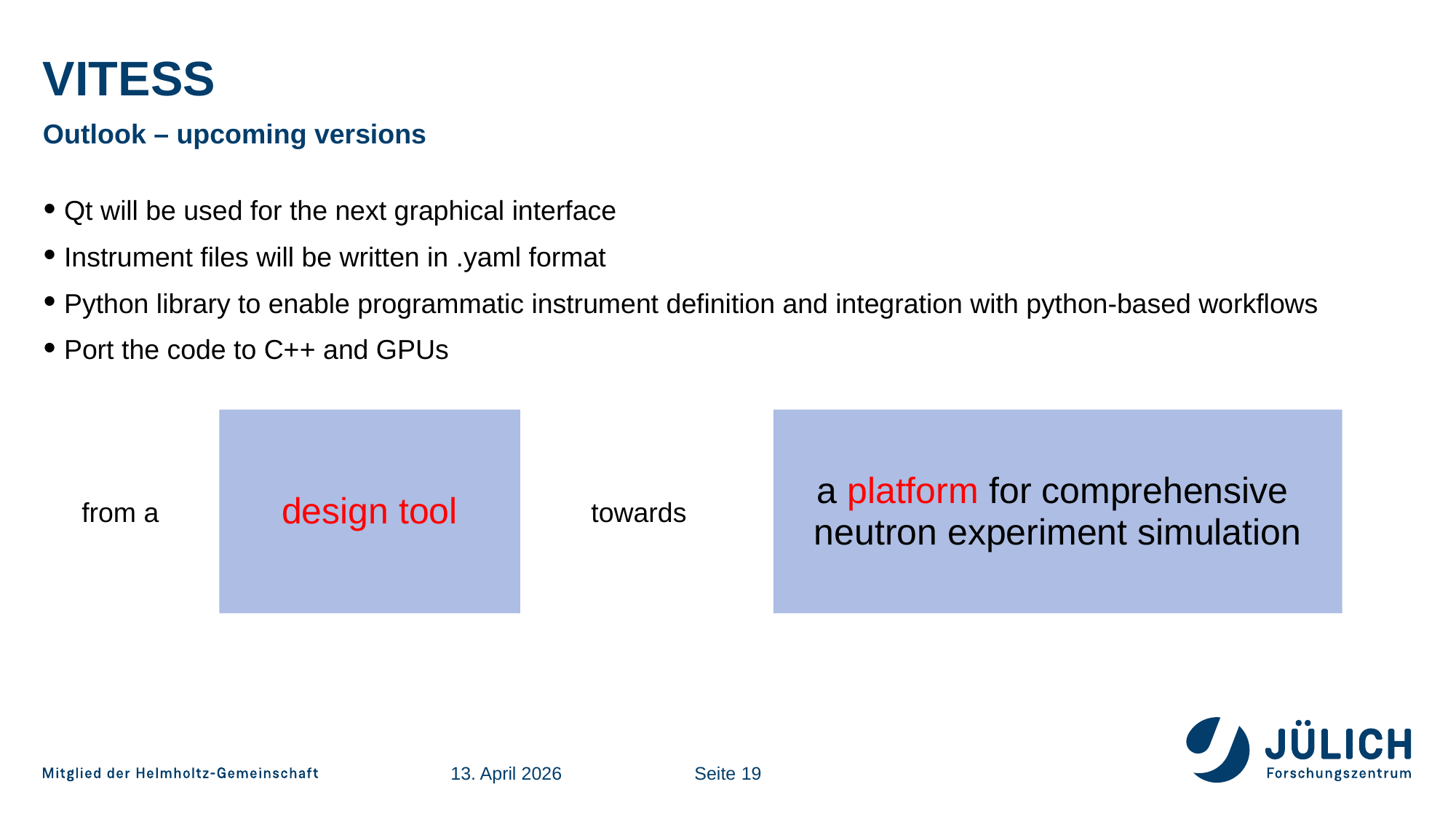

# Vitess
Outlook – upcoming versions
Qt will be used for the next graphical interface
Instrument files will be written in .yaml format
Python library to enable programmatic instrument definition and integration with python-based workflows
Port the code to C++ and GPUs
design tool
a platform for comprehensive
neutron experiment simulation
from a
towards
13. April 2026
Seite 19